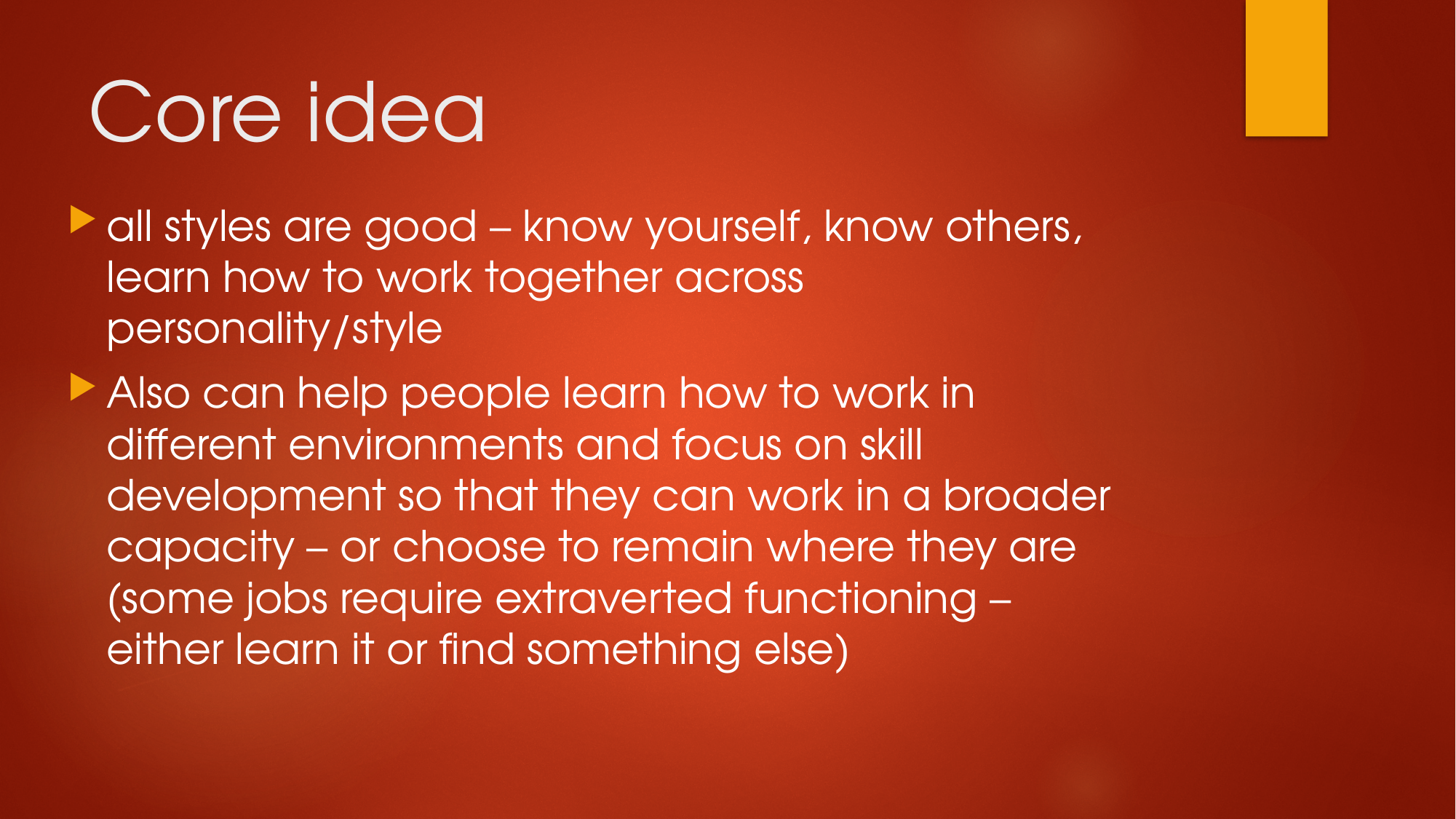

# Core idea
all styles are good – know yourself, know others, learn how to work together across personality/style
Also can help people learn how to work in different environments and focus on skill development so that they can work in a broader capacity – or choose to remain where they are (some jobs require extraverted functioning – either learn it or find something else)